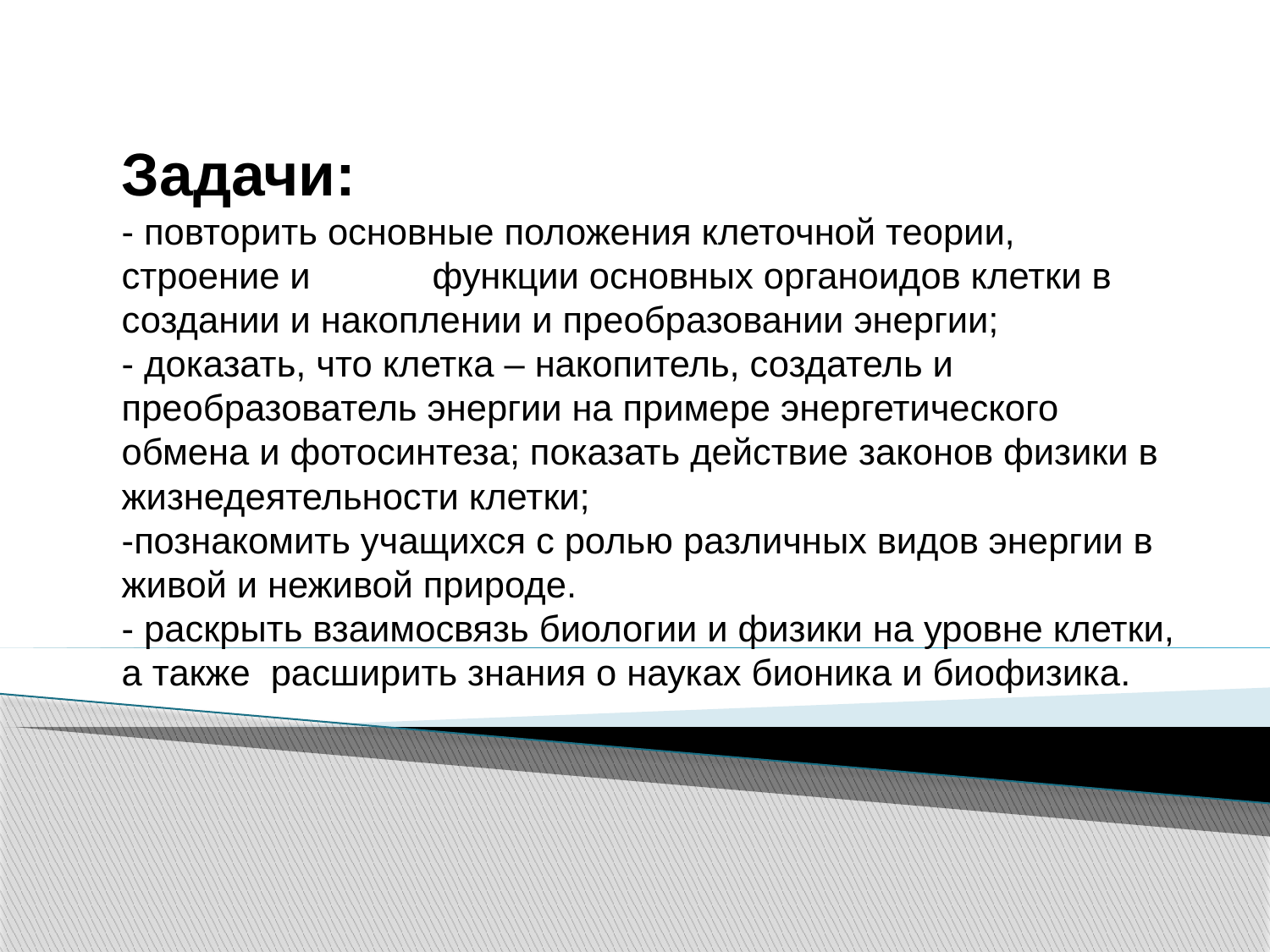

# Задачи: - повторить основные положения клеточной теории, строение и            функции основных органоидов клетки в создании и накоплении и преобразовании энергии; - доказать, что клетка – накопитель, создатель и преобразователь энергии на примере энергетического обмена и фотосинтеза; показать действие законов физики в  жизнедеятельности клетки; -познакомить учащихся с ролью различных видов энергии в живой и неживой природе. - раскрыть взаимосвязь биологии и физики на уровне клетки, а также  расширить знания о науках бионика и биофизика.